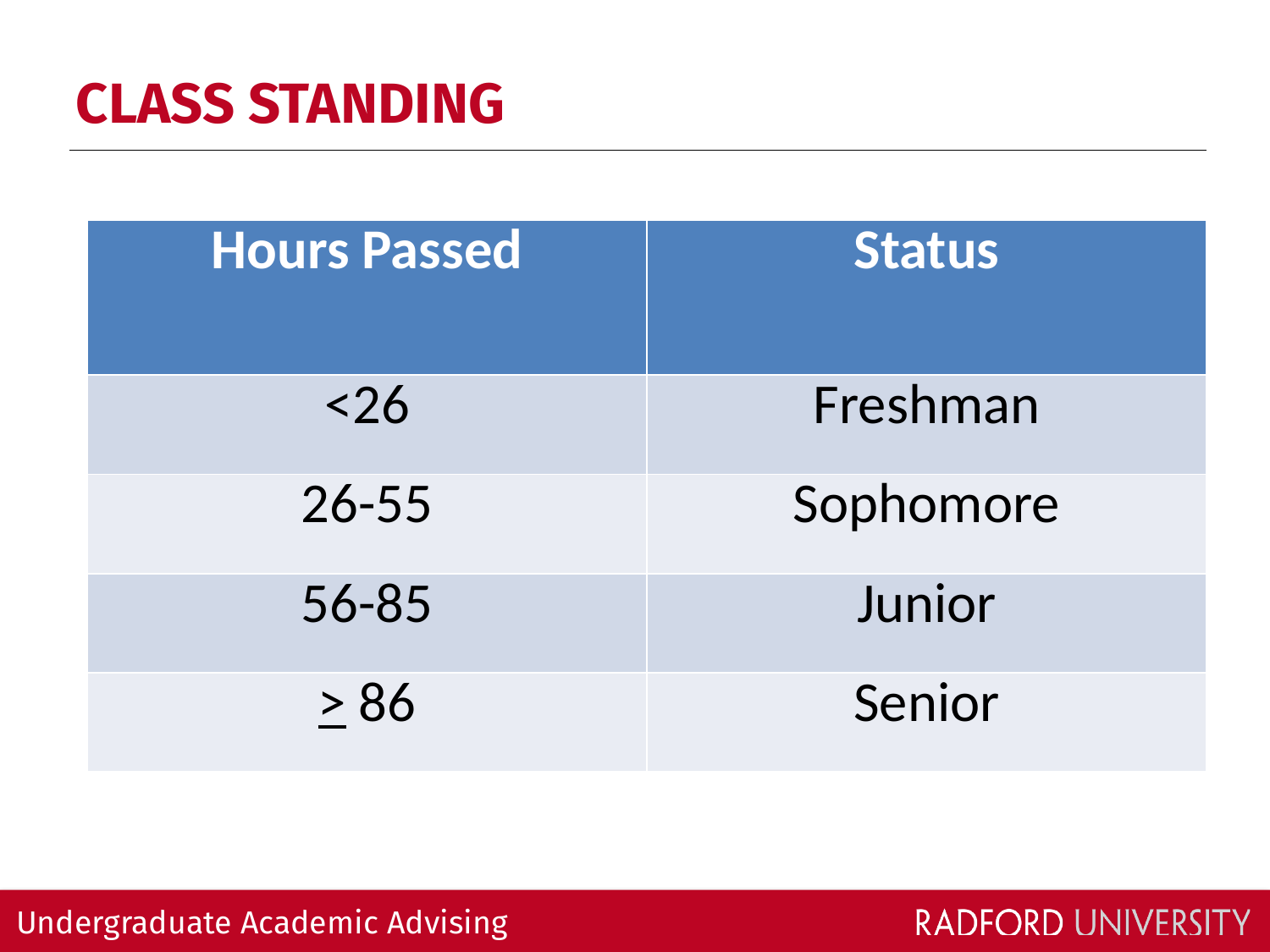

# CLASS STANDING
| Hours Passed | Status |
| --- | --- |
| <26 | Freshman |
| 26-55 | Sophomore |
| 56-85 | Junior |
| > 86 | Senior |
Undergraduate Academic Advising